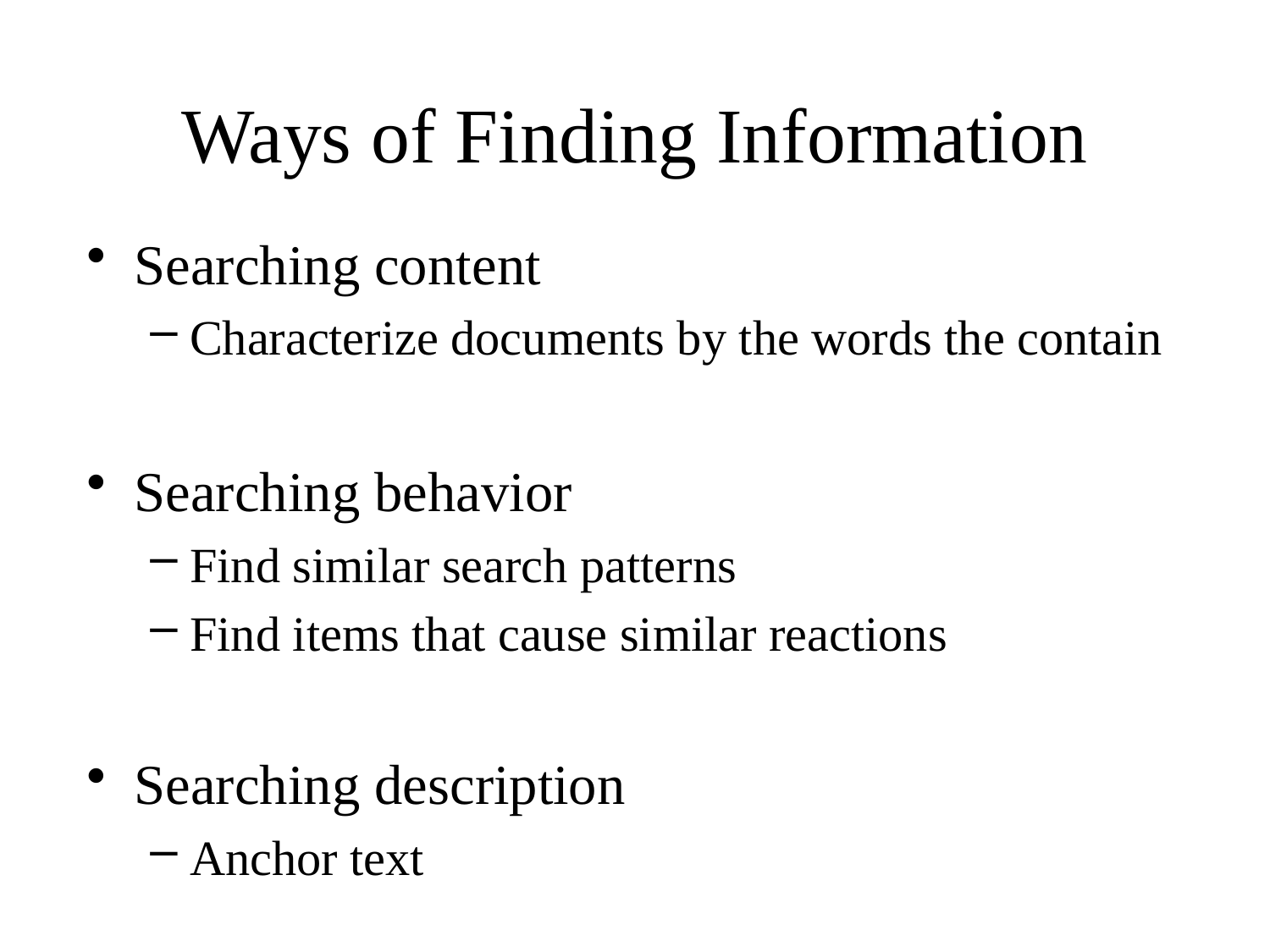

# Ways of Finding Information
Searching content
Characterize documents by the words the contain

Searching behavior
Find similar search patterns
Find items that cause similar reactions

Searching description
Anchor text